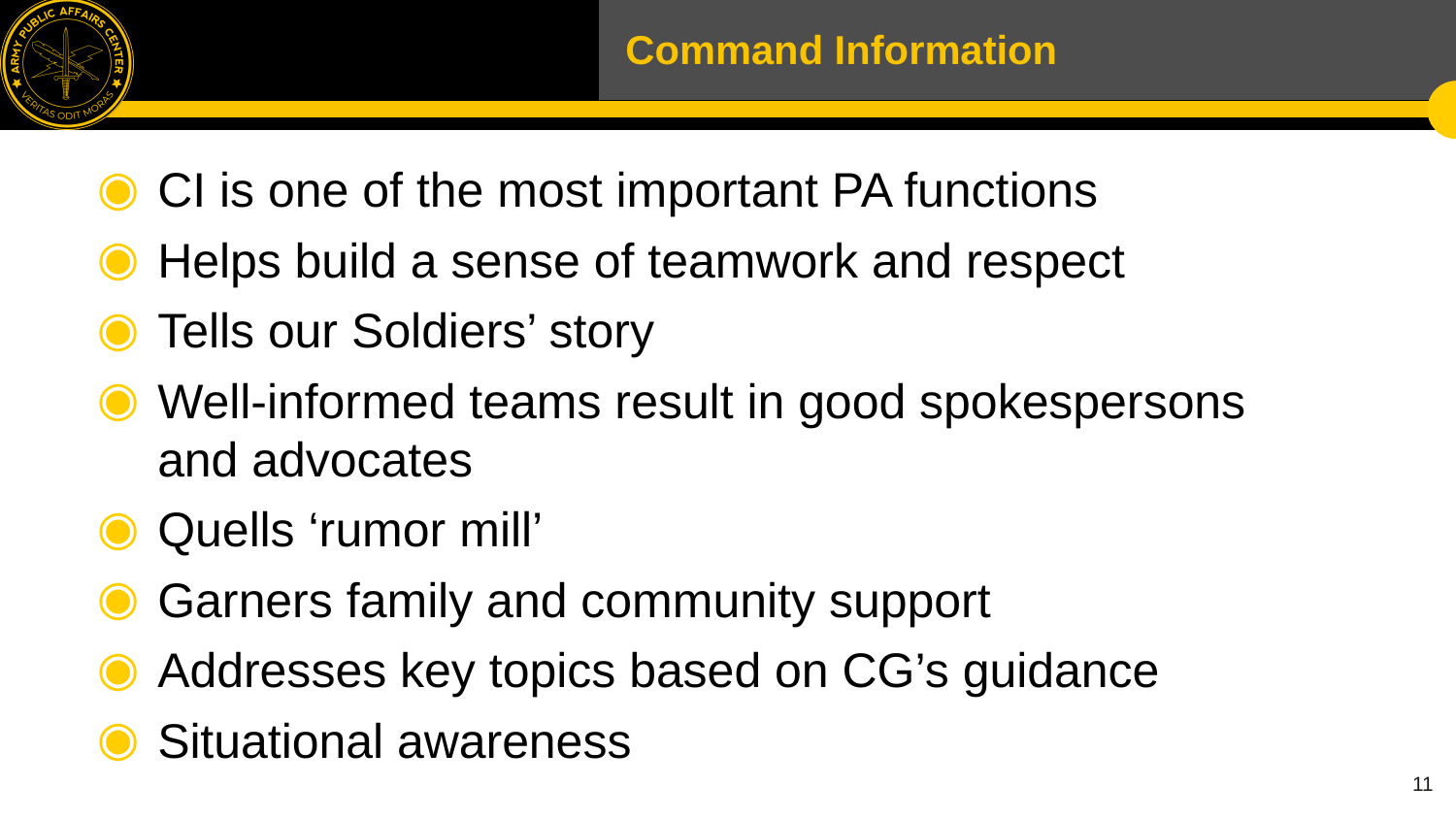

# Command Information
CI is one of the most important PA functions
Helps build a sense of teamwork and respect
Tells our Soldiers’ story
Well-informed teams result in good spokespersons and advocates
Quells ‘rumor mill’
Garners family and community support
Addresses key topics based on CG’s guidance
Situational awareness

11